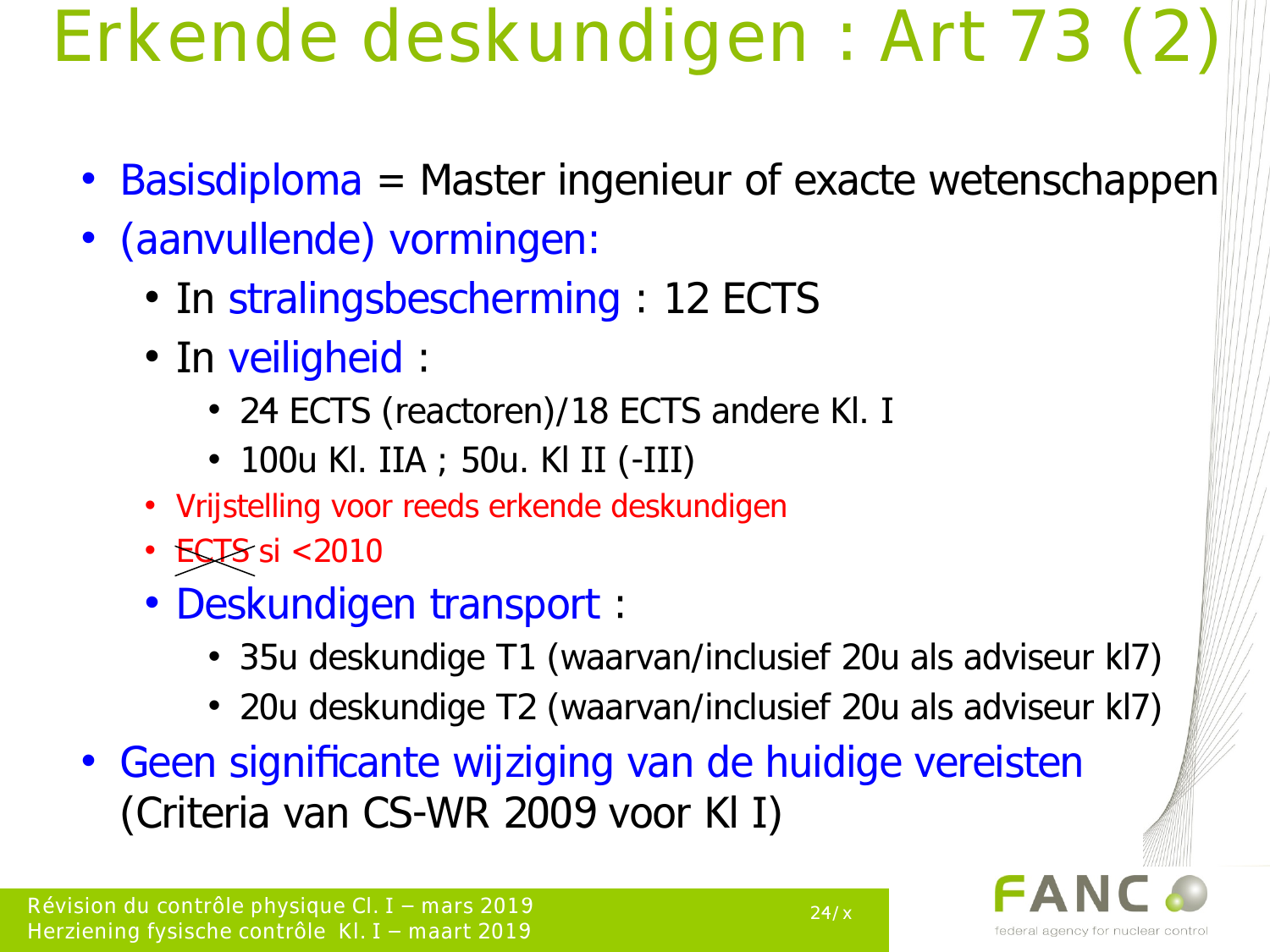

# Erkende deskundigen : Art 73 (2)
Basisdiploma = Master ingenieur of exacte wetenschappen
(aanvullende) vormingen:
In stralingsbescherming : 12 ECTS
In veiligheid :
24 ECTS (reactoren)/18 ECTS andere Kl. I
100u Kl. IIA ; 50u. Kl II (-III)
Vrijstelling voor reeds erkende deskundigen
ECTS si <2010
Deskundigen transport :
35u deskundige T1 (waarvan/inclusief 20u als adviseur kl7)
20u deskundige T2 (waarvan/inclusief 20u als adviseur kl7)
Geen significante wijziging van de huidige vereisten (Criteria van CS-WR 2009 voor Kl I)

Révision du contrôle physique Cl. I – mars 2019
Herziening fysische contrôle  Kl. I – maart 2019
24